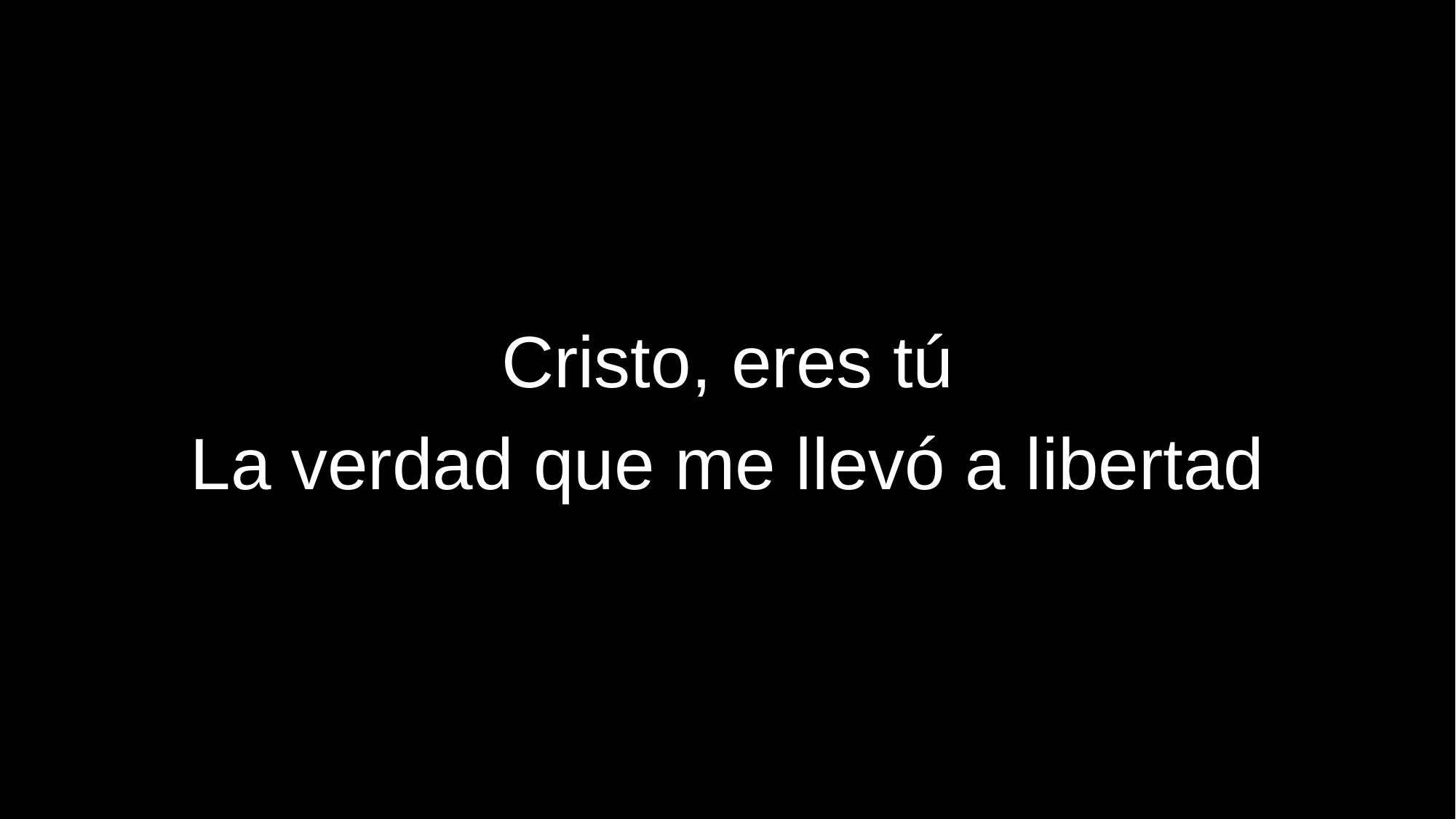

Cristo, eres tú
La verdad que me llevó a libertad